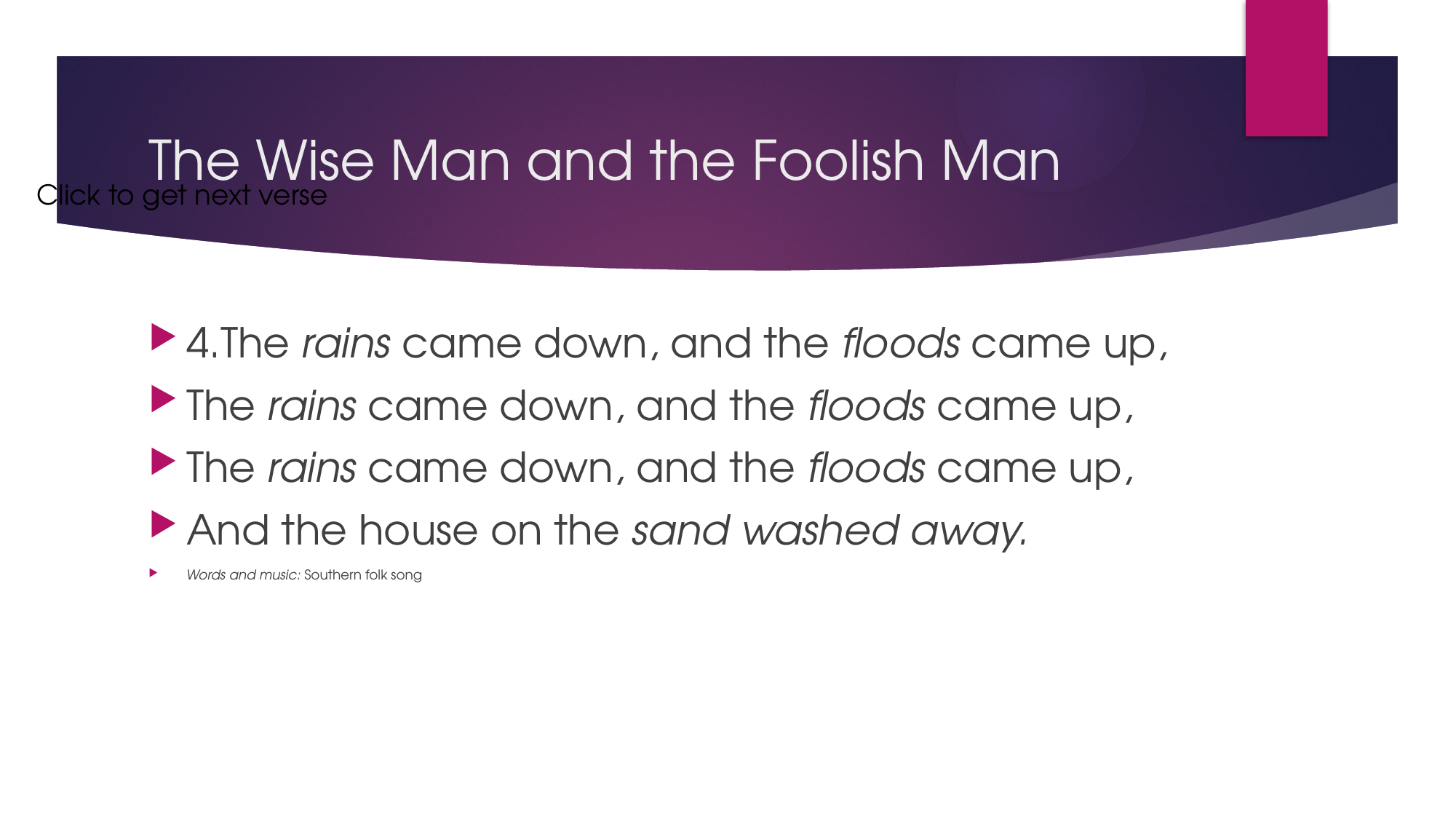

# The Wise Man and the Foolish Man
Click to get next verse
4.The rains came down, and the floods came up,
The rains came down, and the floods came up,
The rains came down, and the floods came up,
And the house on the sand washed away.
Words and music: Southern folk song